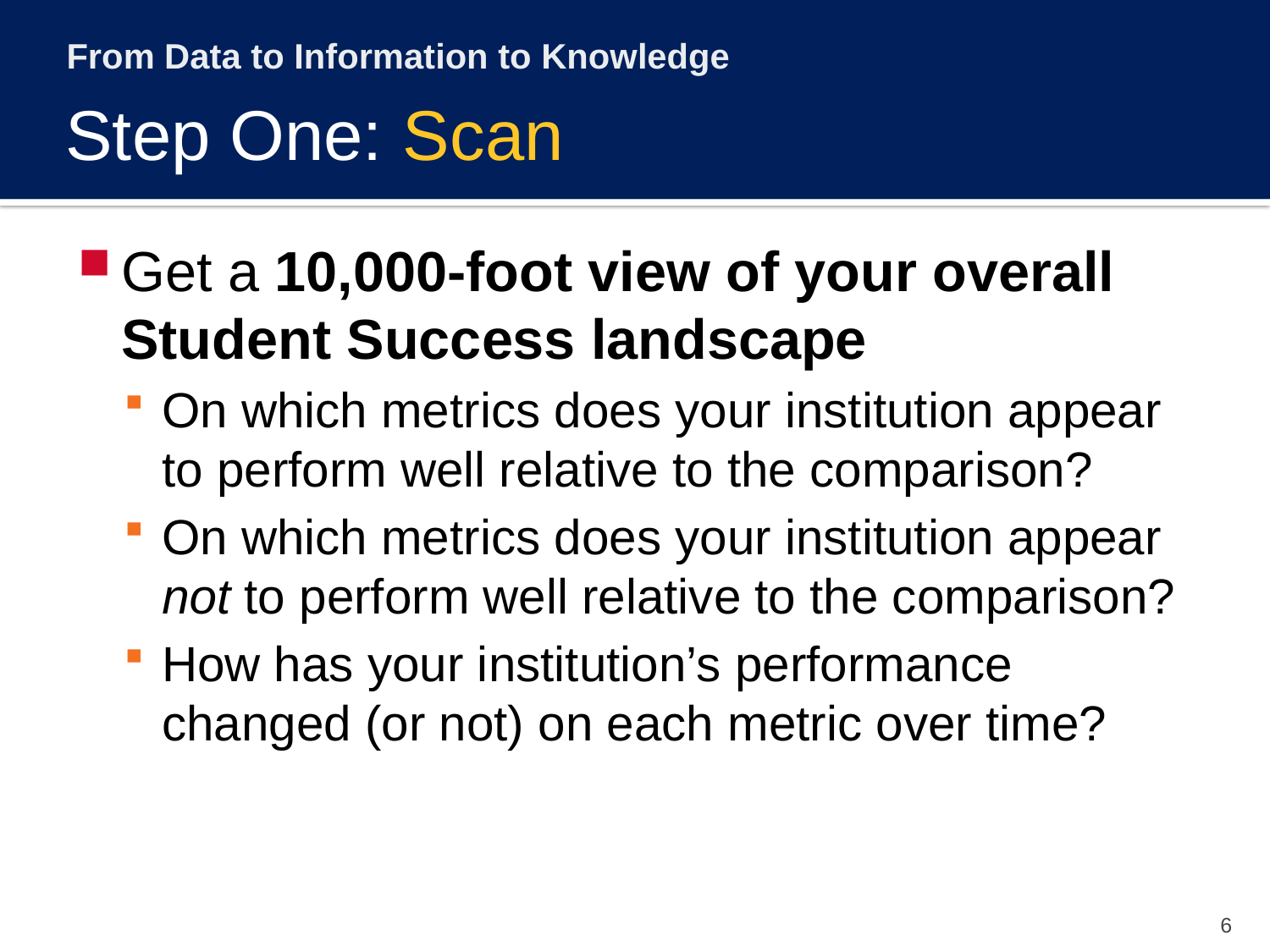

From Data to Information to Knowledge
# Step One: Scan
Get a 10,000-foot view of your overall Student Success landscape
On which metrics does your institution appear to perform well relative to the comparison?
On which metrics does your institution appear not to perform well relative to the comparison?
How has your institution’s performance changed (or not) on each metric over time?